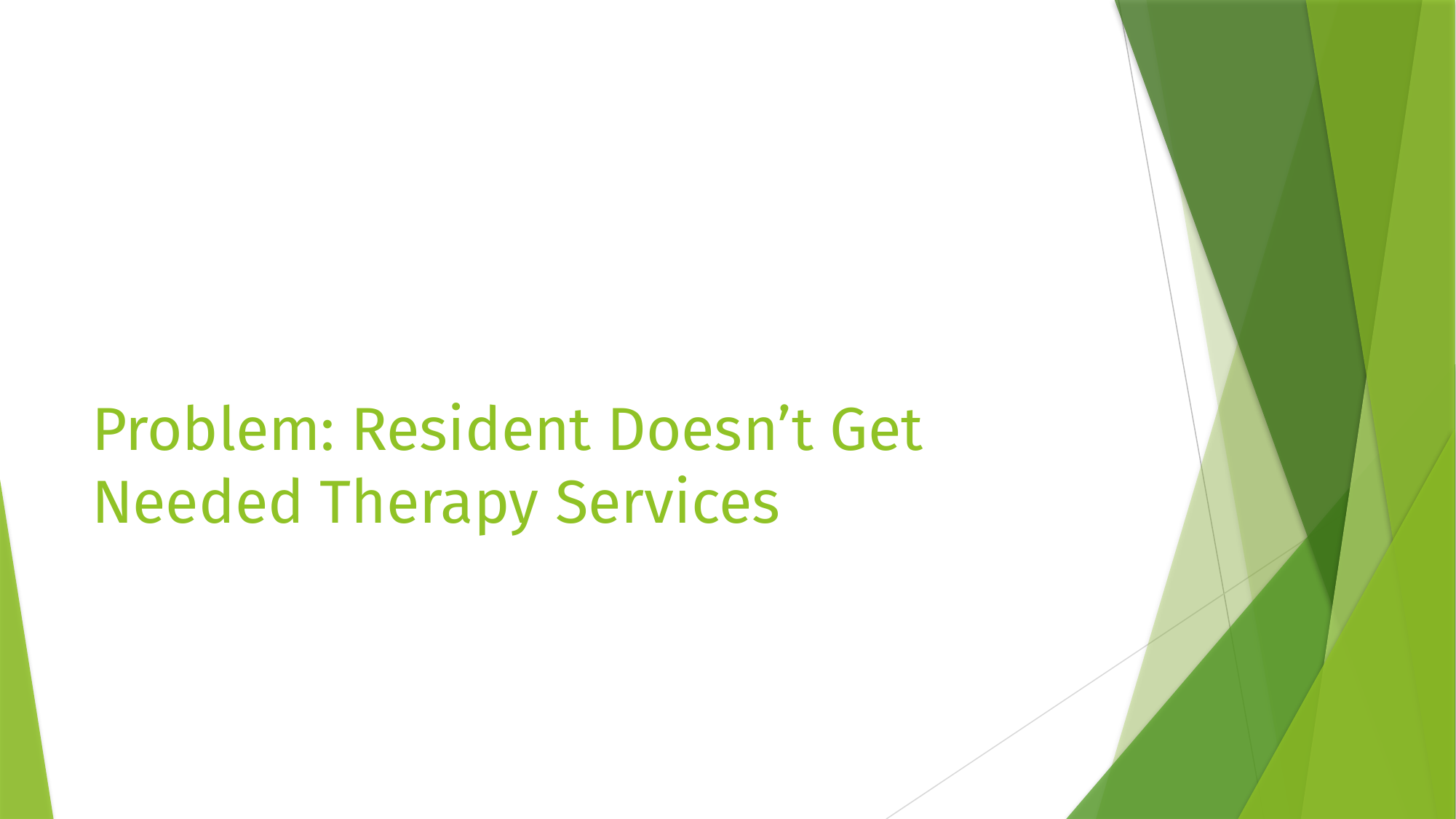

# Problem: Resident Doesn’t Get Needed Therapy Services